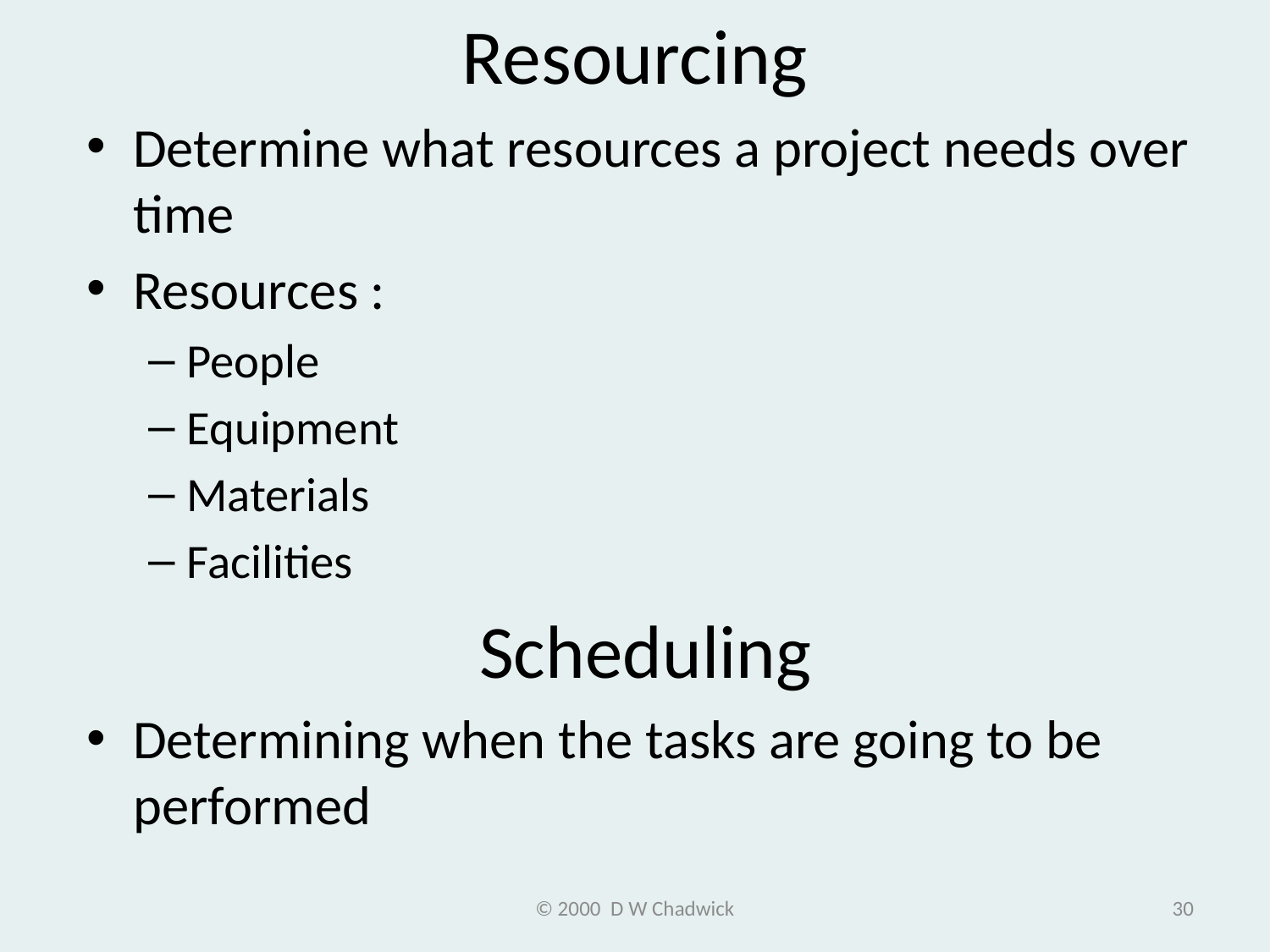

# Resourcing
Determine what resources a project needs over time
Resources :
People
Equipment
Materials
Facilities
Scheduling
Determining when the tasks are going to be performed

© 2000  D W Chadwick
30